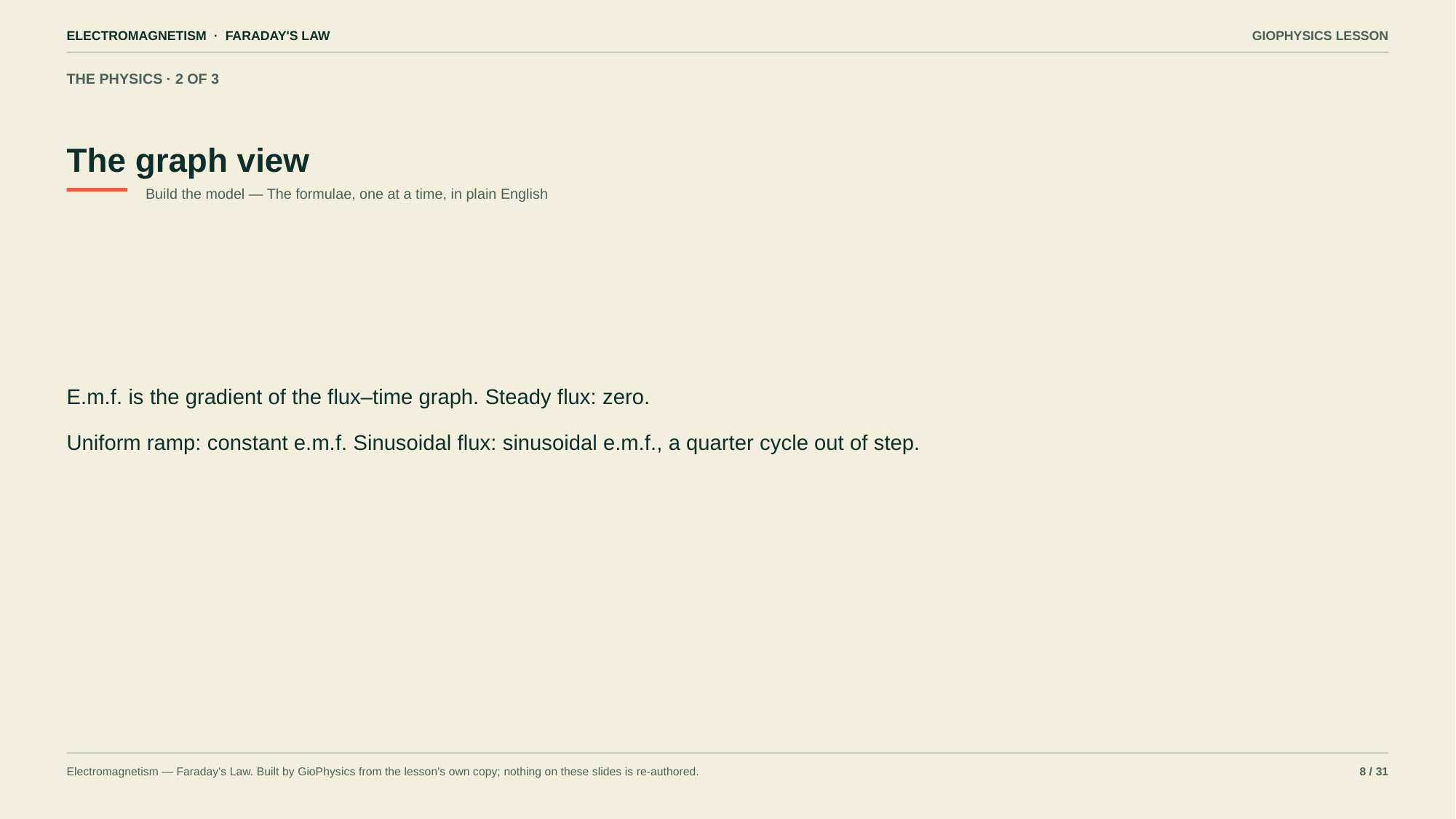

ELECTROMAGNETISM  ·  FARADAY'S LAW
GIOPHYSICS LESSON

THE PHYSICS · 2 OF 3
The graph view
Build the model — The formulae, one at a time, in plain English

E.m.f. is the gradient of the flux–time graph. Steady flux: zero.
Uniform ramp: constant e.m.f. Sinusoidal flux: sinusoidal e.m.f., a quarter cycle out of step.

Electromagnetism — Faraday's Law. Built by GioPhysics from the lesson's own copy; nothing on these slides is re-authored.
8 / 31